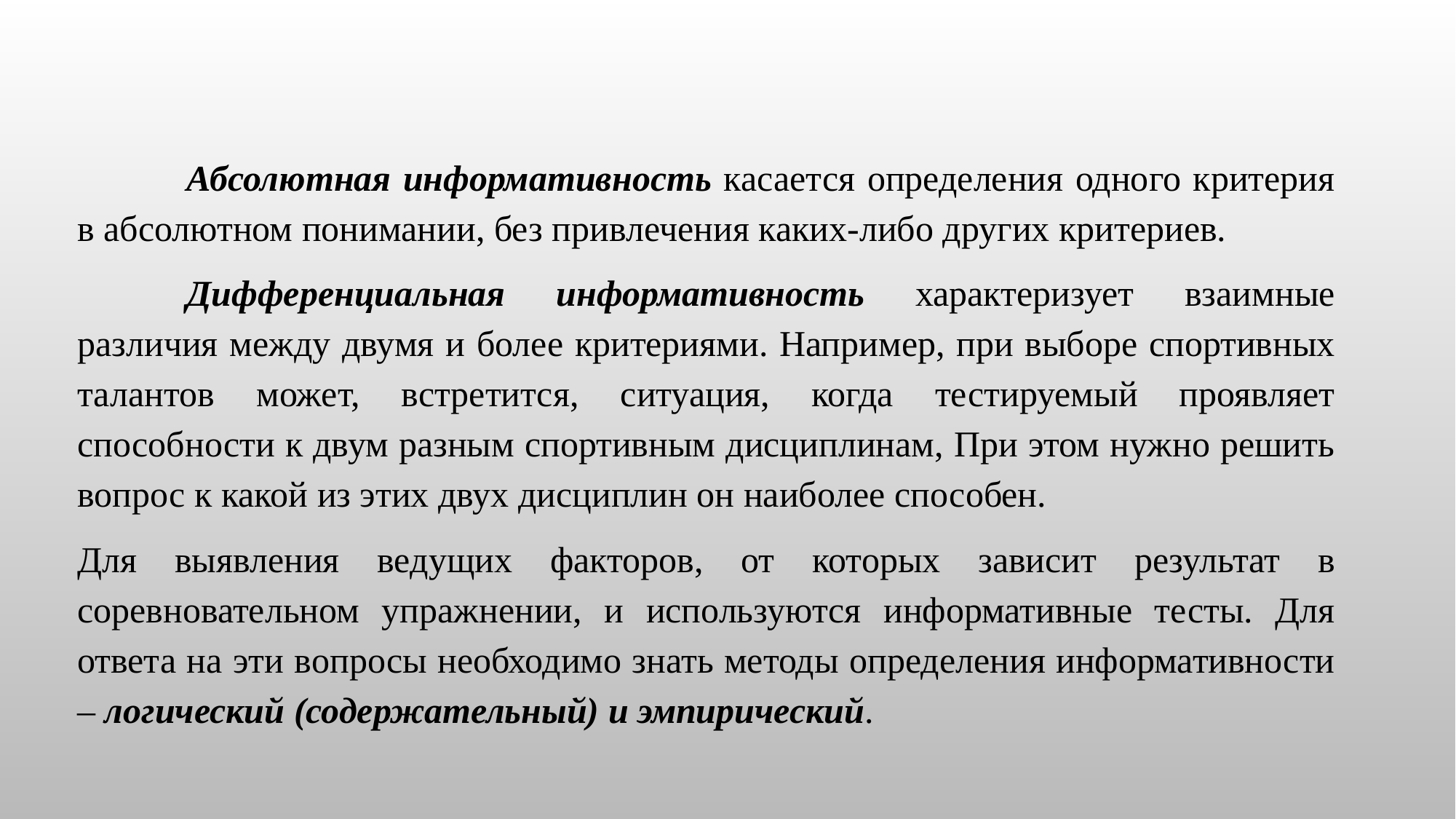

Абсолютная информативность касается определения одного критерия в абсолютном понимании, без привлечения каких-либо других критериев.
	Дифференциальная информативность характеризует взаимные различия между двумя и более критериями. Например, при выборе спортивных талантов может, встретится, ситуация, когда тестируемый проявляет способности к двум разным спортивным дисциплинам, При этом нужно решить вопрос к какой из этих двух дисциплин он наиболее способен.
Для выявления ведущих факторов, от которых зависит результат в соревновательном упражнении, и используются информативные тесты. Для ответа на эти вопросы необходимо знать методы определения информативности – логический (содержательный) и эмпирический.